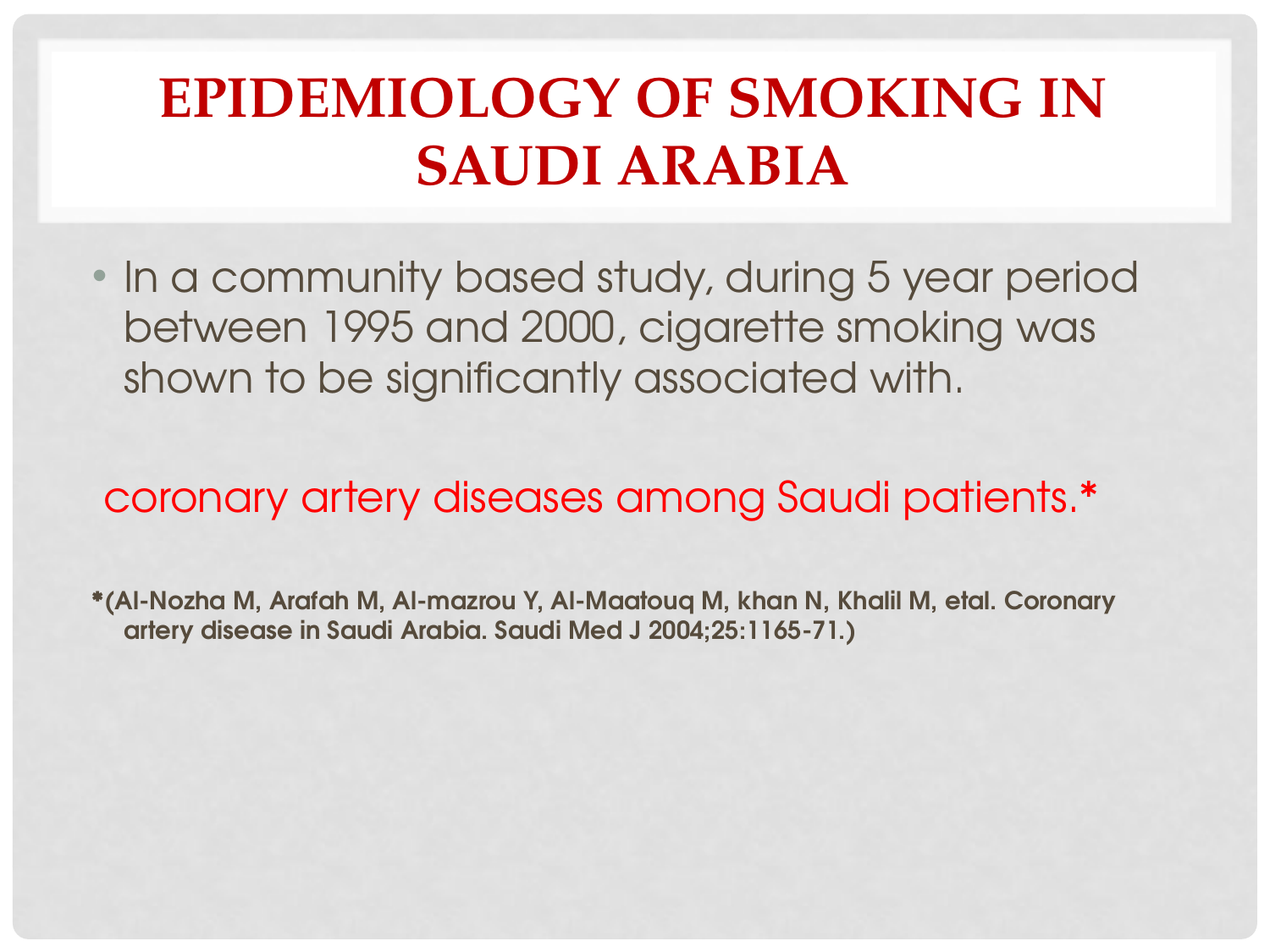

# Epidemiology of smoking in Saudi Arabia
In a community based study, during 5 year period between 1995 and 2000, cigarette smoking was shown to be significantly associated with.

 coronary artery diseases among Saudi patients.*

*(Al-Nozha M, Arafah M, Al-mazrou Y, Al-Maatouq M, khan N, Khalil M, etal. Coronary artery disease in Saudi Arabia. Saudi Med J 2004;25:1165-71.)